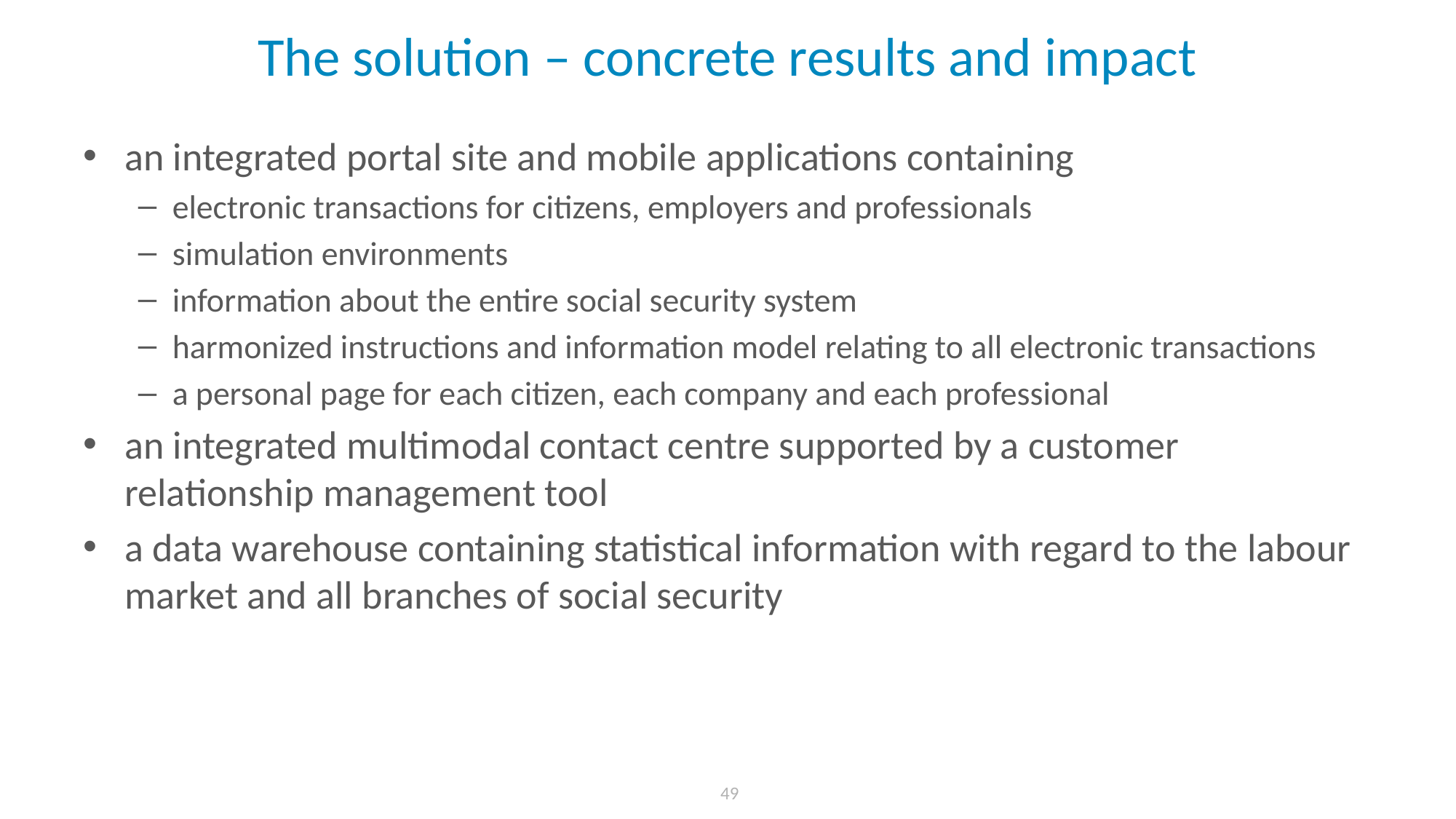

# The solution – concrete results and impact
an integrated portal site and mobile applications containing
electronic transactions for citizens, employers and professionals
simulation environments
information about the entire social security system
harmonized instructions and information model relating to all electronic transactions
a personal page for each citizen, each company and each professional
an integrated multimodal contact centre supported by a customer relationship management tool
a data warehouse containing statistical information with regard to the labour market and all branches of social security
 49